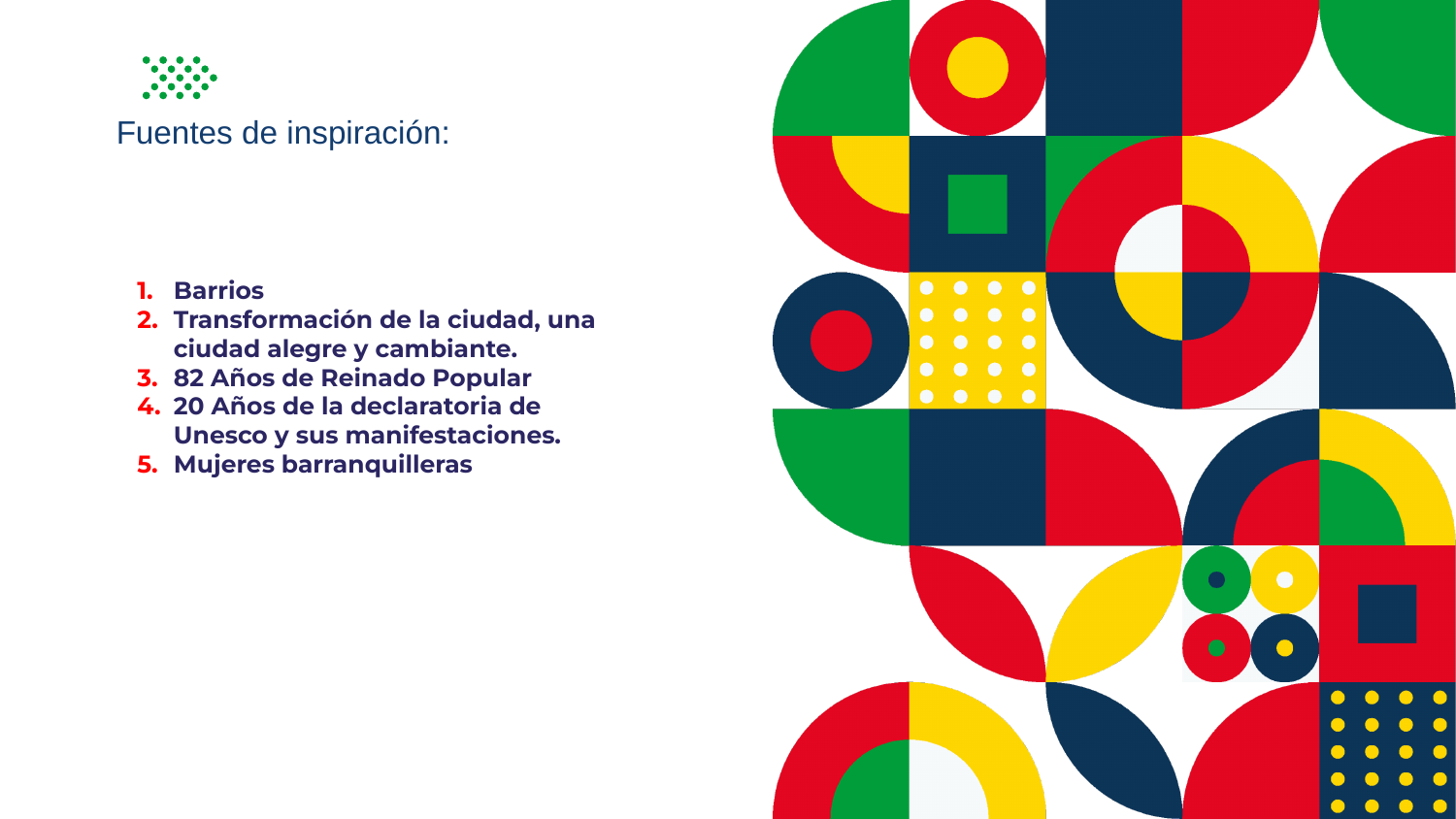

Fuentes de inspiración:
Barrios
Transformación de la ciudad, una ciudad alegre y cambiante.
82 Años de Reinado Popular
20 Años de la declaratoria de Unesco y sus manifestaciones.
Mujeres barranquilleras